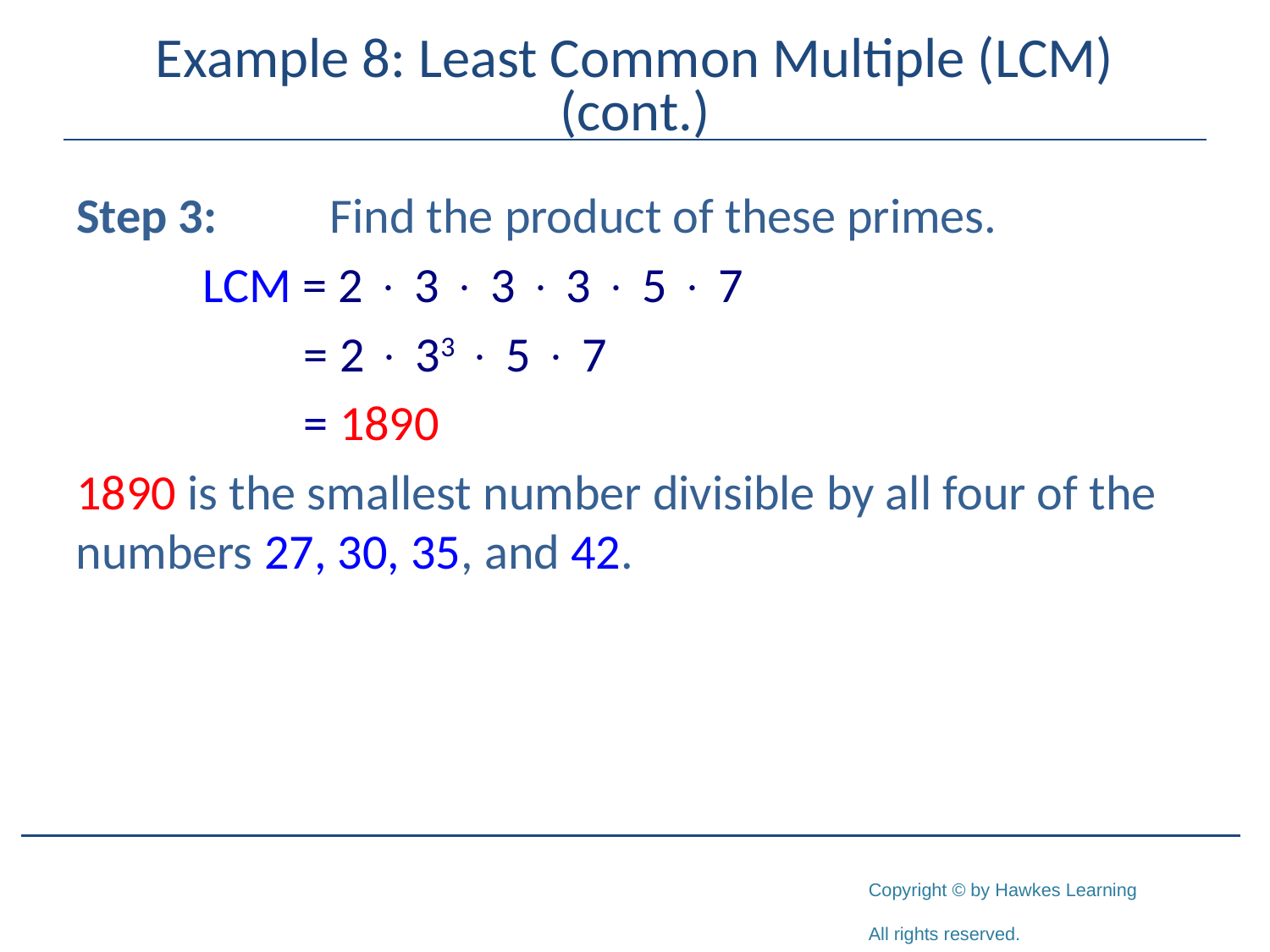

# Example 8: Least Common Multiple (LCM) (cont.)
Step 3:	Find the product of these primes.
	LCM = 2 ⋅ 3 ⋅ 3 ⋅ 3 ⋅ 5 ⋅ 7
	         = 2 ⋅ 33 ⋅ 5 ⋅ 7
	         = 1890
1890 is the smallest number divisible by all four of the numbers 27, 30, 35, and 42.